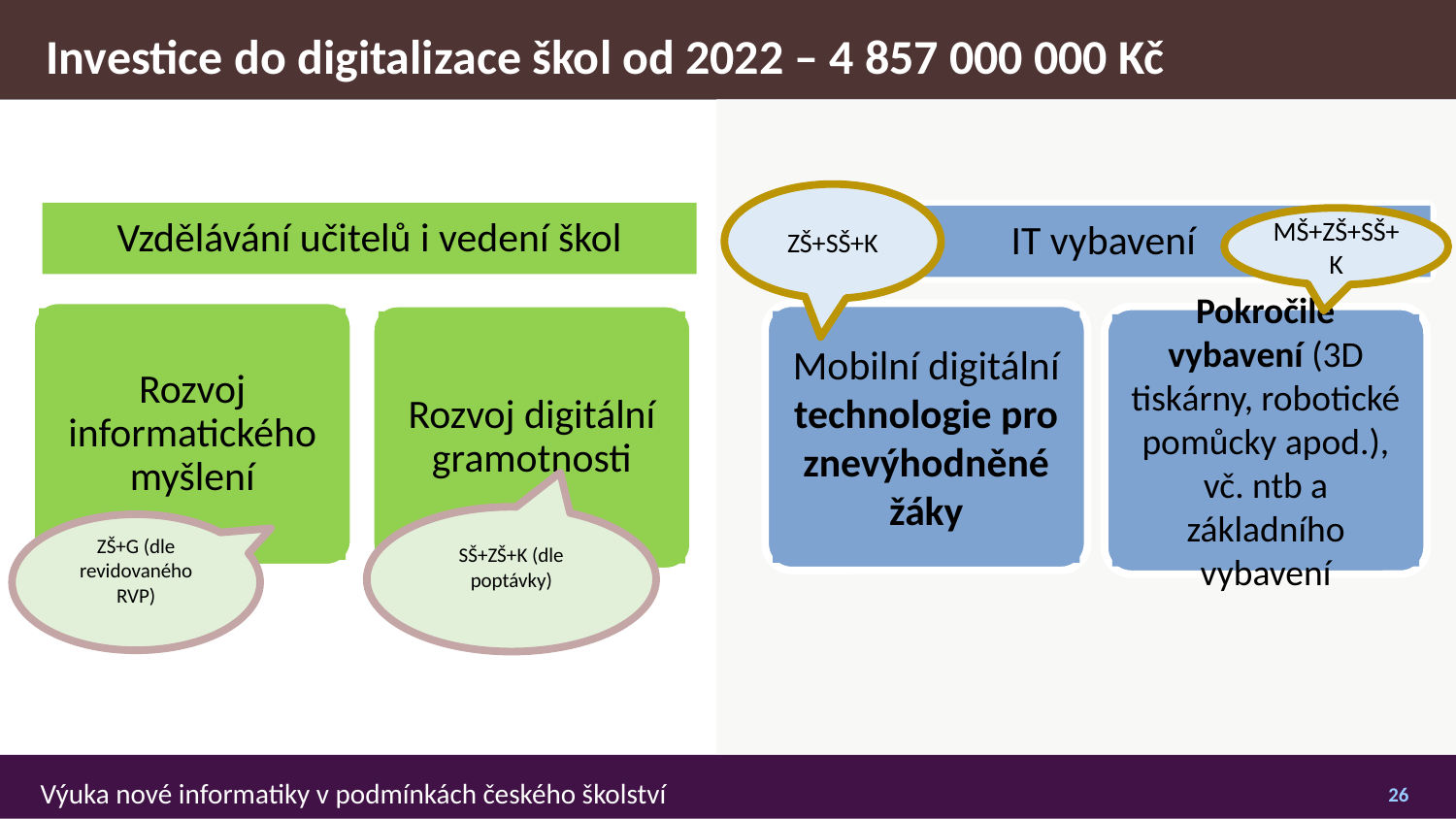

# Investice do digitalizace škol od 2022 – 4 857 000 000 Kč

ZŠ+SŠ+K

Vzdělávání učitelů i vedení škol

IT vybavení
MŠ+ZŠ+SŠ+K

Rozvoj informatického myšlení

Mobilní digitální technologie pro znevýhodněné žáky

Rozvoj digitální gramotnosti

Pokročilé vybavení (3D tiskárny, robotické pomůcky apod.), vč. ntb a základního vybavení
SŠ+ZŠ+K (dle poptávky)

ZŠ+G (dle revidovaného RVP)

26